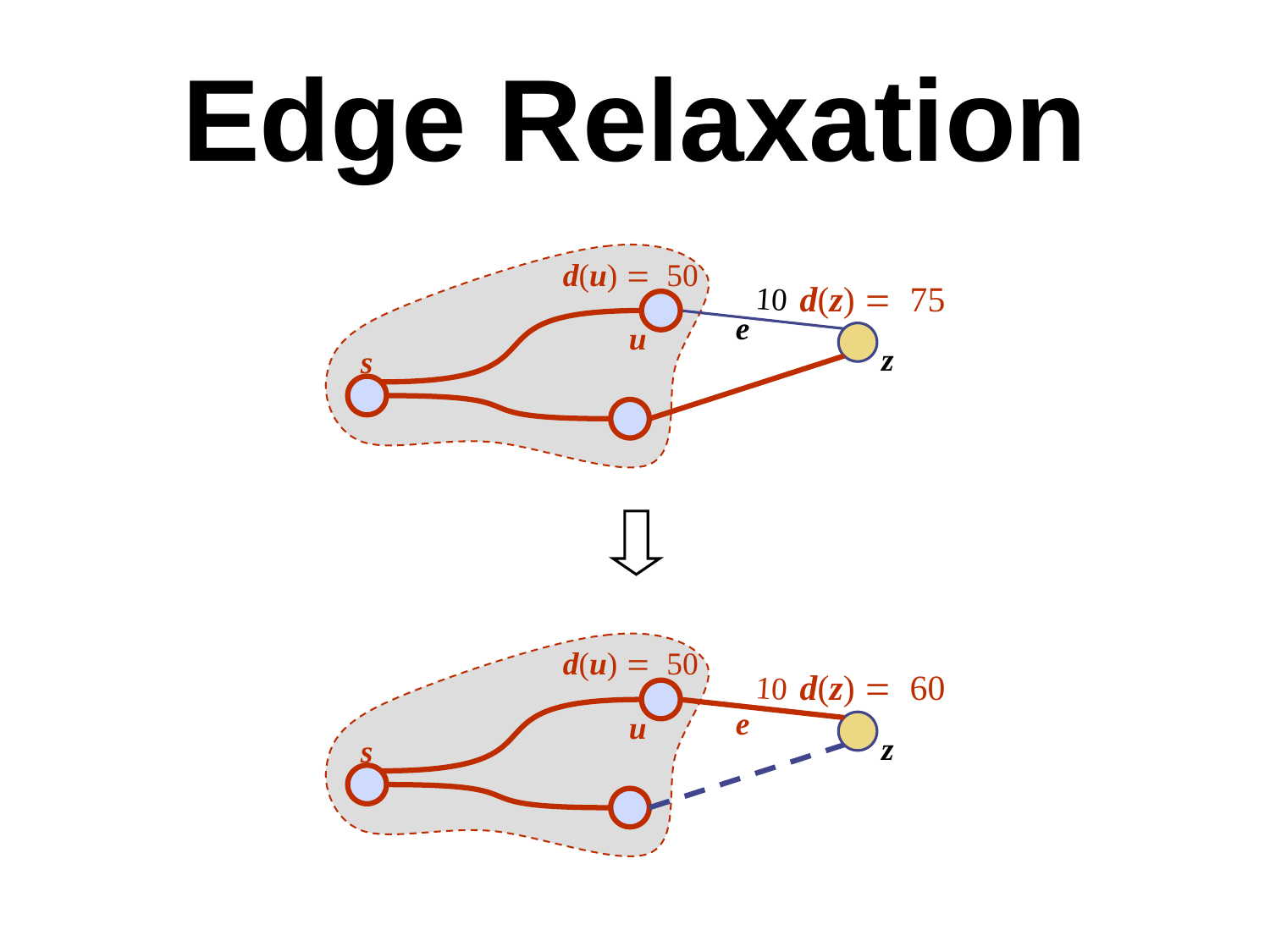

# Edge Relaxation

d(u) = 50
d(z) = 75
10

e
u

z
s

d(u) = 50
d(z) = 60
10

e
u

z
s